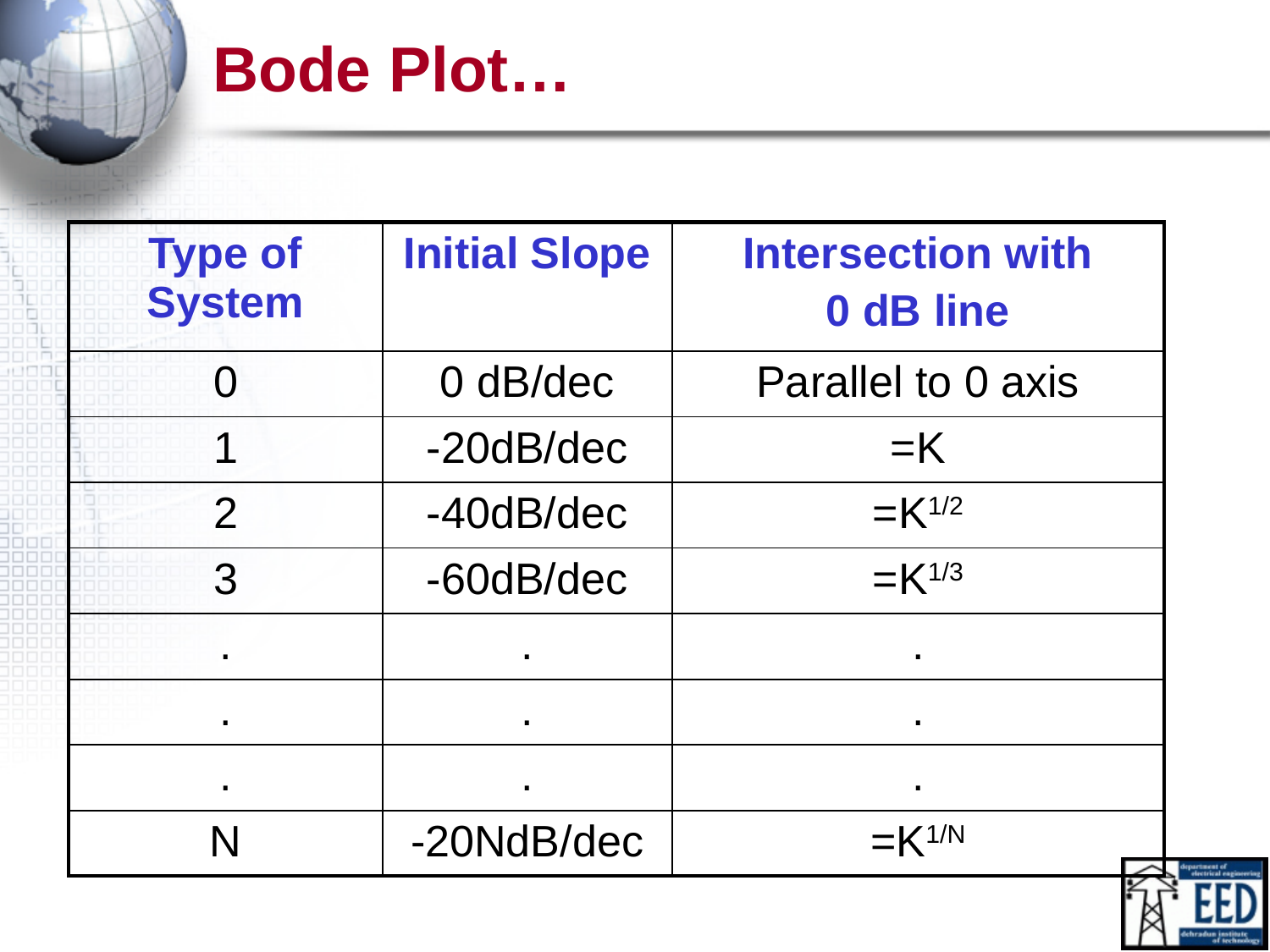

# Bode Plot…
| Type of System | Initial Slope | Intersection with 0 dB line |
| --- | --- | --- |
| 0 | 0 dB/dec | Parallel to 0 axis |
| 1 | -20dB/dec | =K |
| 2 | -40dB/dec | =K1/2 |
| 3 | -60dB/dec | =K1/3 |
| . | . | . |
| . | . | . |
| . | . | . |
| N | -20NdB/dec | =K1/N |